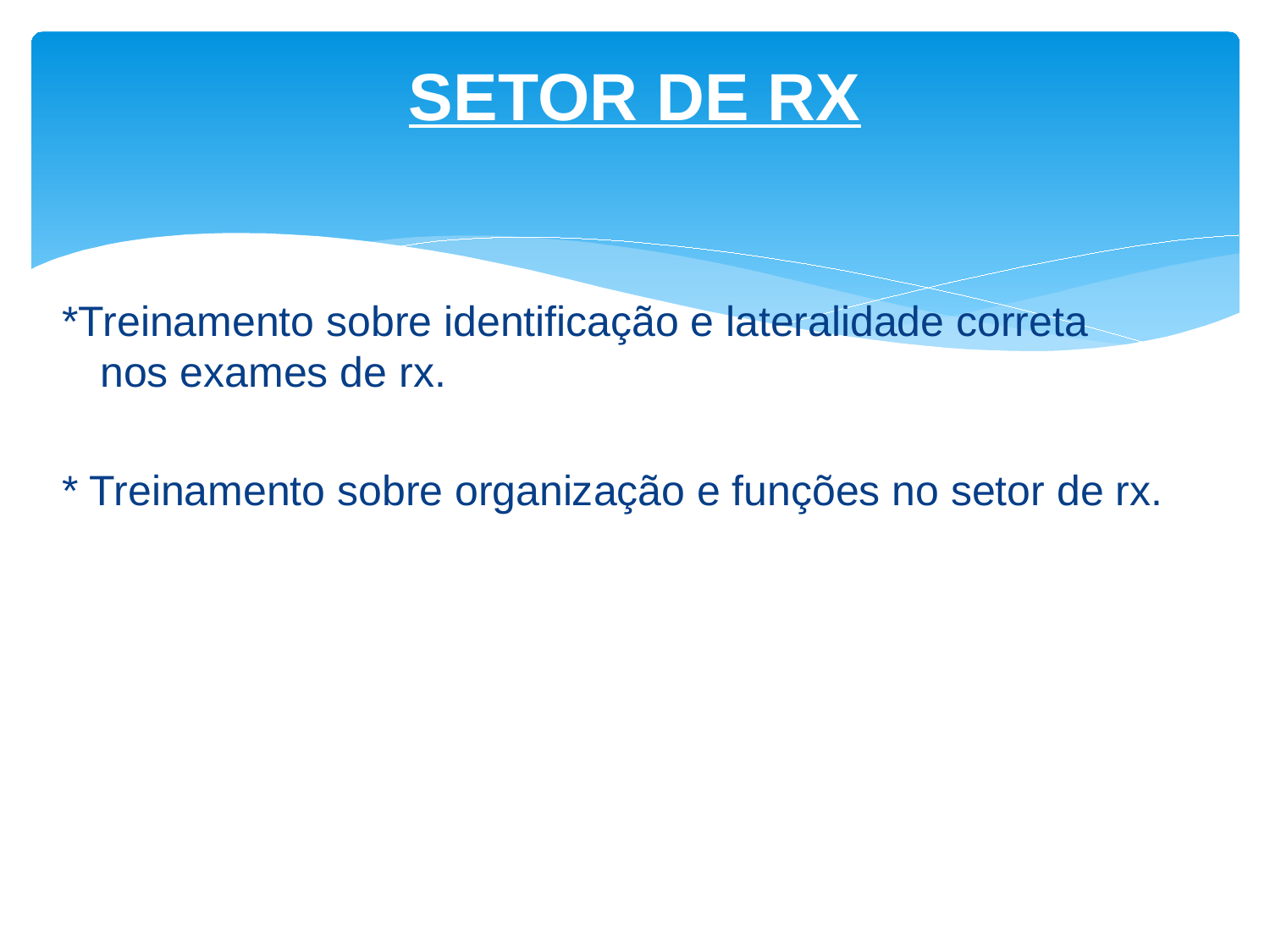

# SETOR DE RX
*Treinamento sobre identificação e lateralidade correta nos exames de rx.

* Treinamento sobre organização e funções no setor de rx.